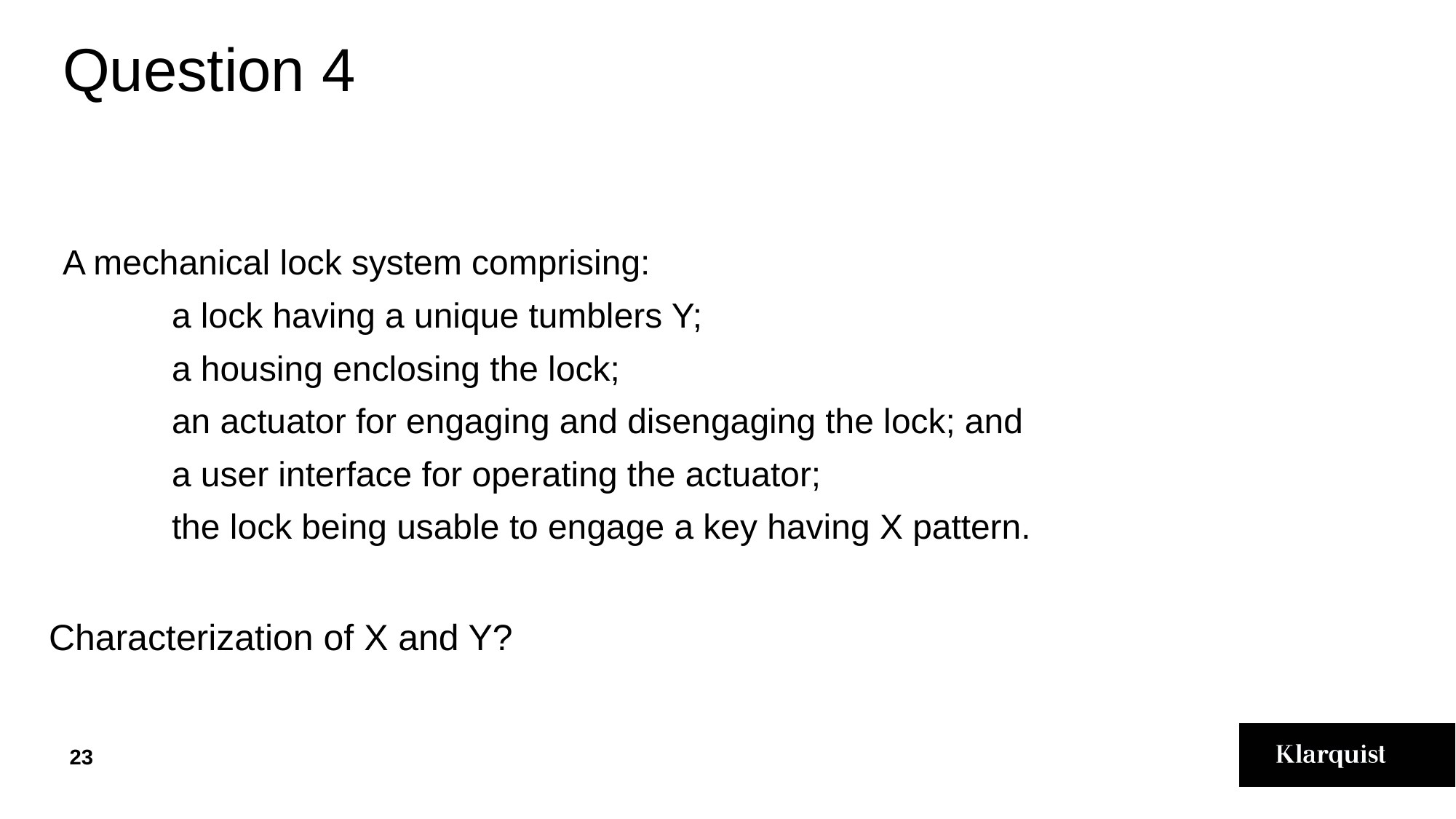

# Question 4
A mechanical lock system comprising:
	a lock having a unique tumblers Y;
	a housing enclosing the lock;
	an actuator for engaging and disengaging the lock; and
	a user interface for operating the actuator;
	the lock being usable to engage a key having X pattern.

Characterization of X and Y?